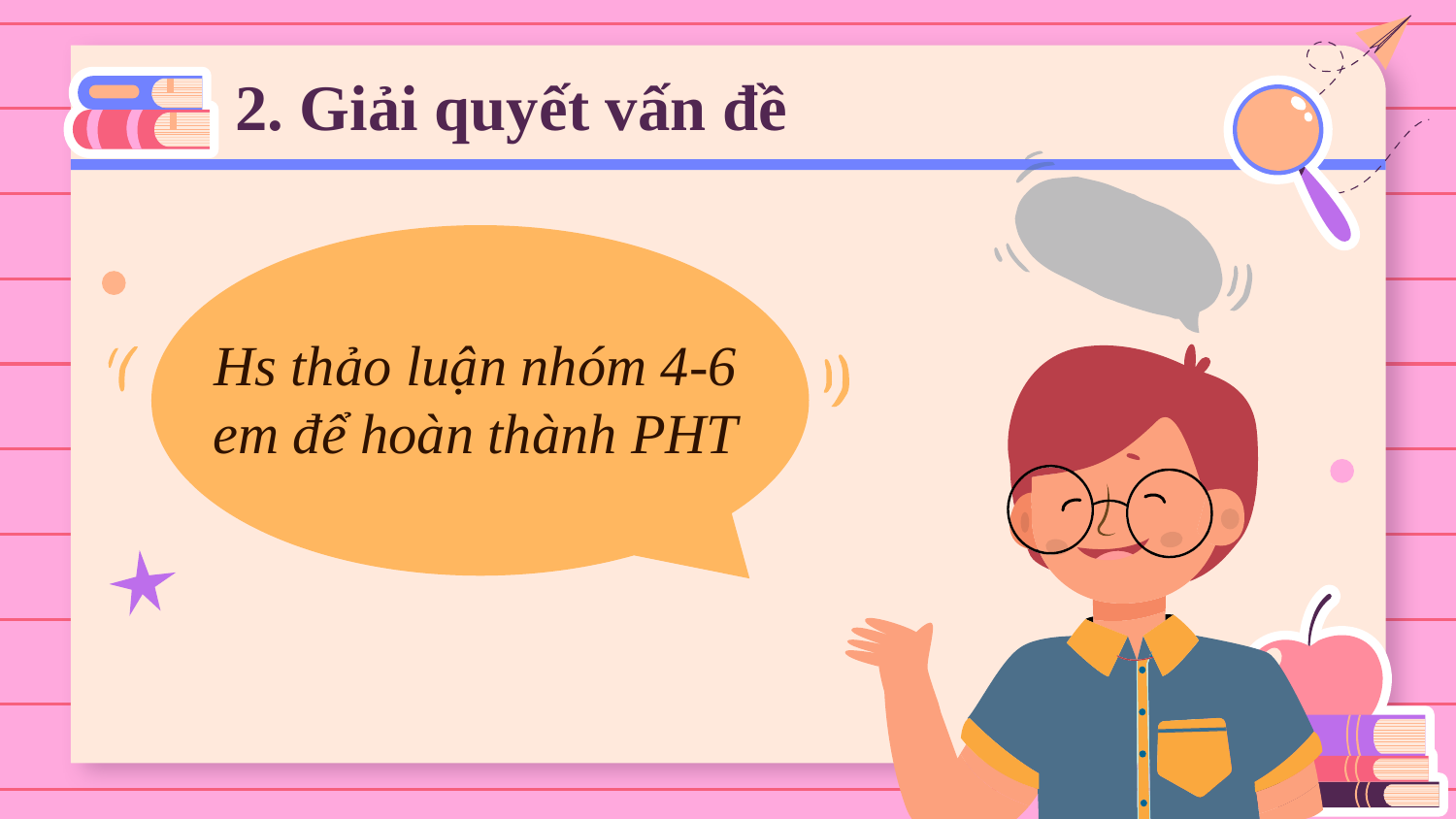

# 2. Giải quyết vấn đề

Hs thảo luận nhóm 4-6 em để hoàn thành PHT